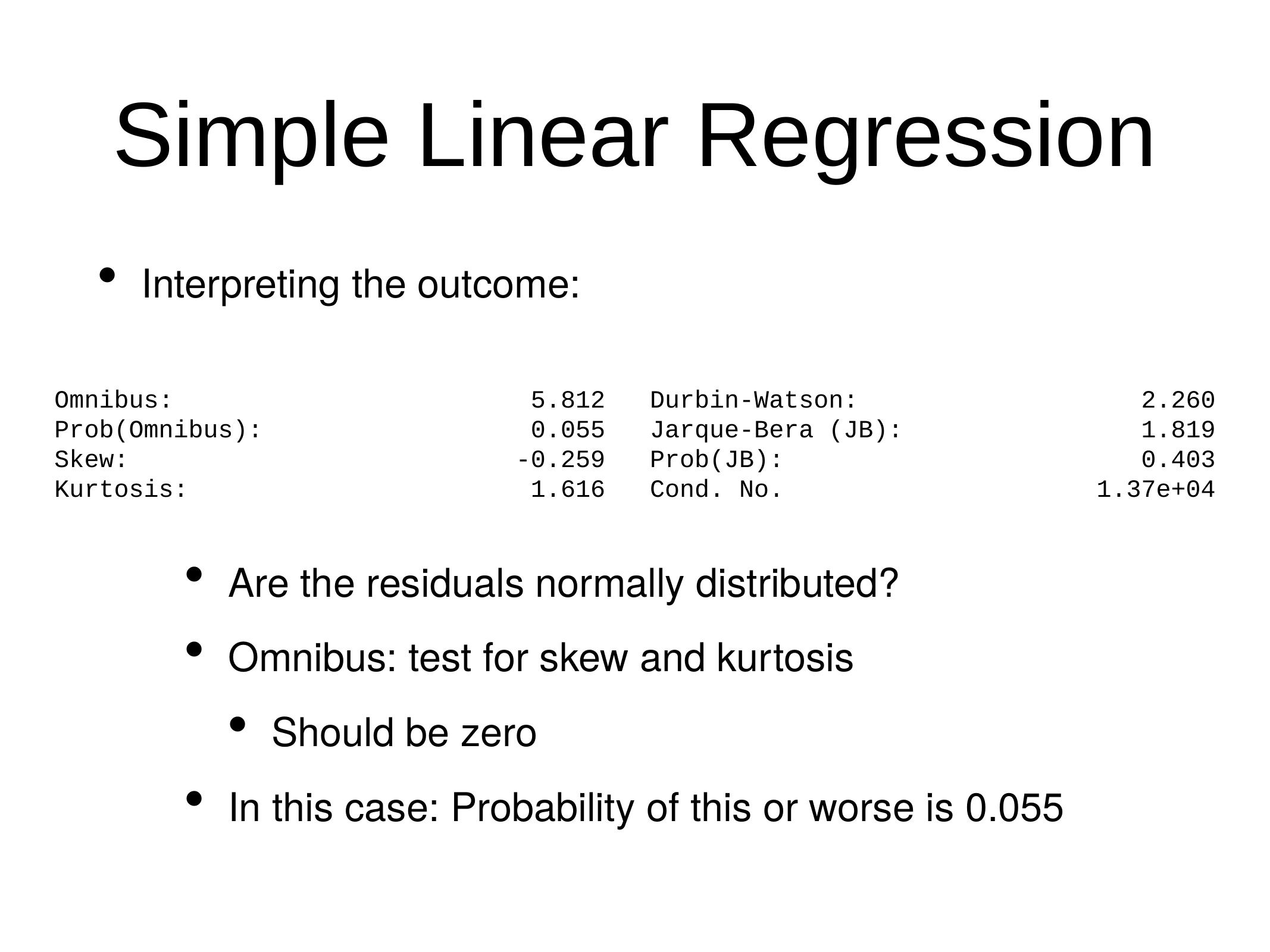

# Simple Linear Regression
Interpreting the outcome:

Are the residuals normally distributed?
Omnibus: test for skew and kurtosis
Should be zero
In this case: Probability of this or worse is 0.055
Omnibus:                        5.812   Durbin-Watson:                   2.260
Prob(Omnibus):                  0.055   Jarque-Bera (JB):                1.819
Skew:                          -0.259   Prob(JB):                        0.403
Kurtosis:                       1.616   Cond. No.                     1.37e+04